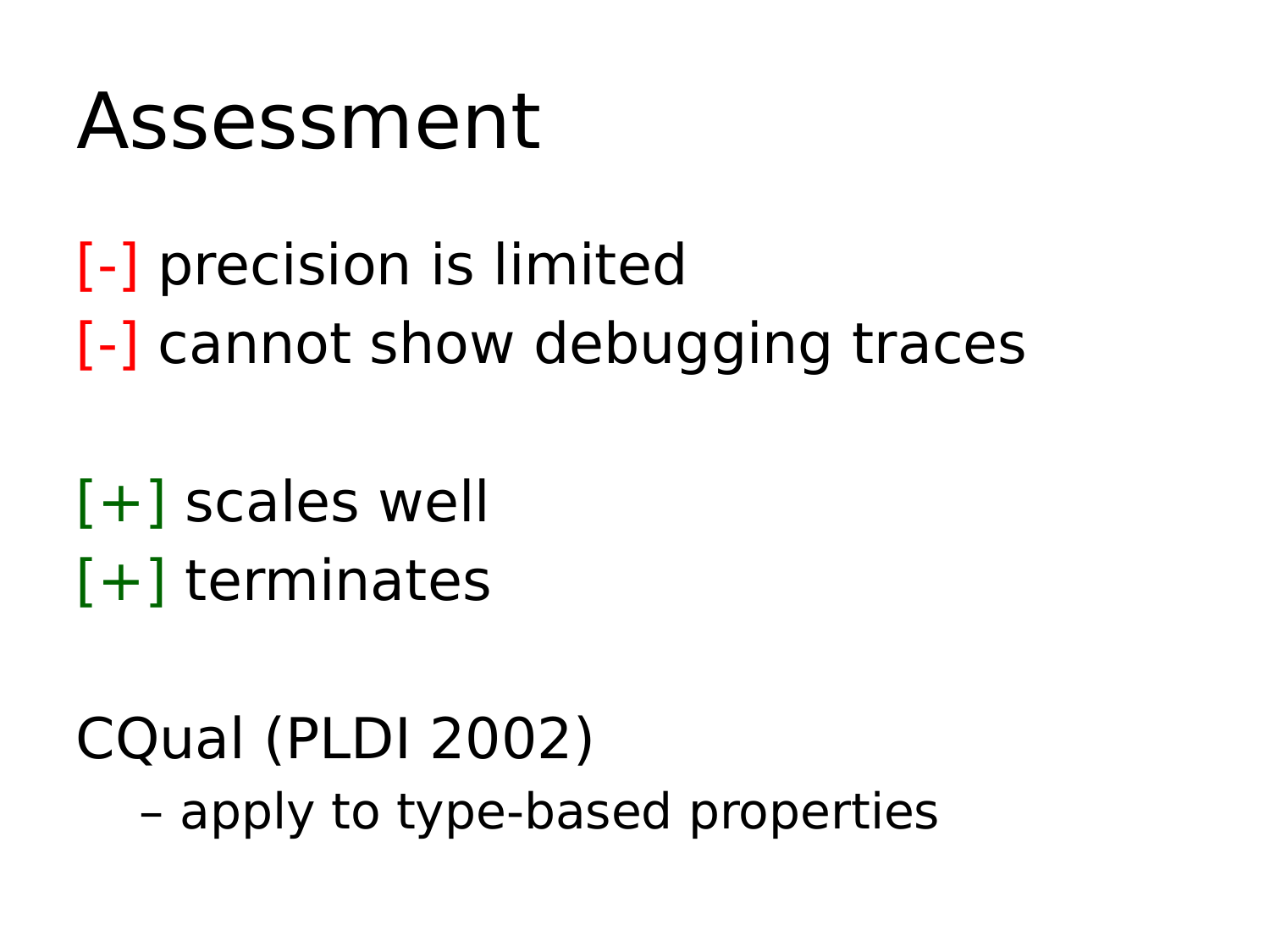

# Assessment
[-] precision is limited
[-] cannot show debugging traces

[+] scales well
[+] terminates

CQual (PLDI 2002)
– apply to type-based properties